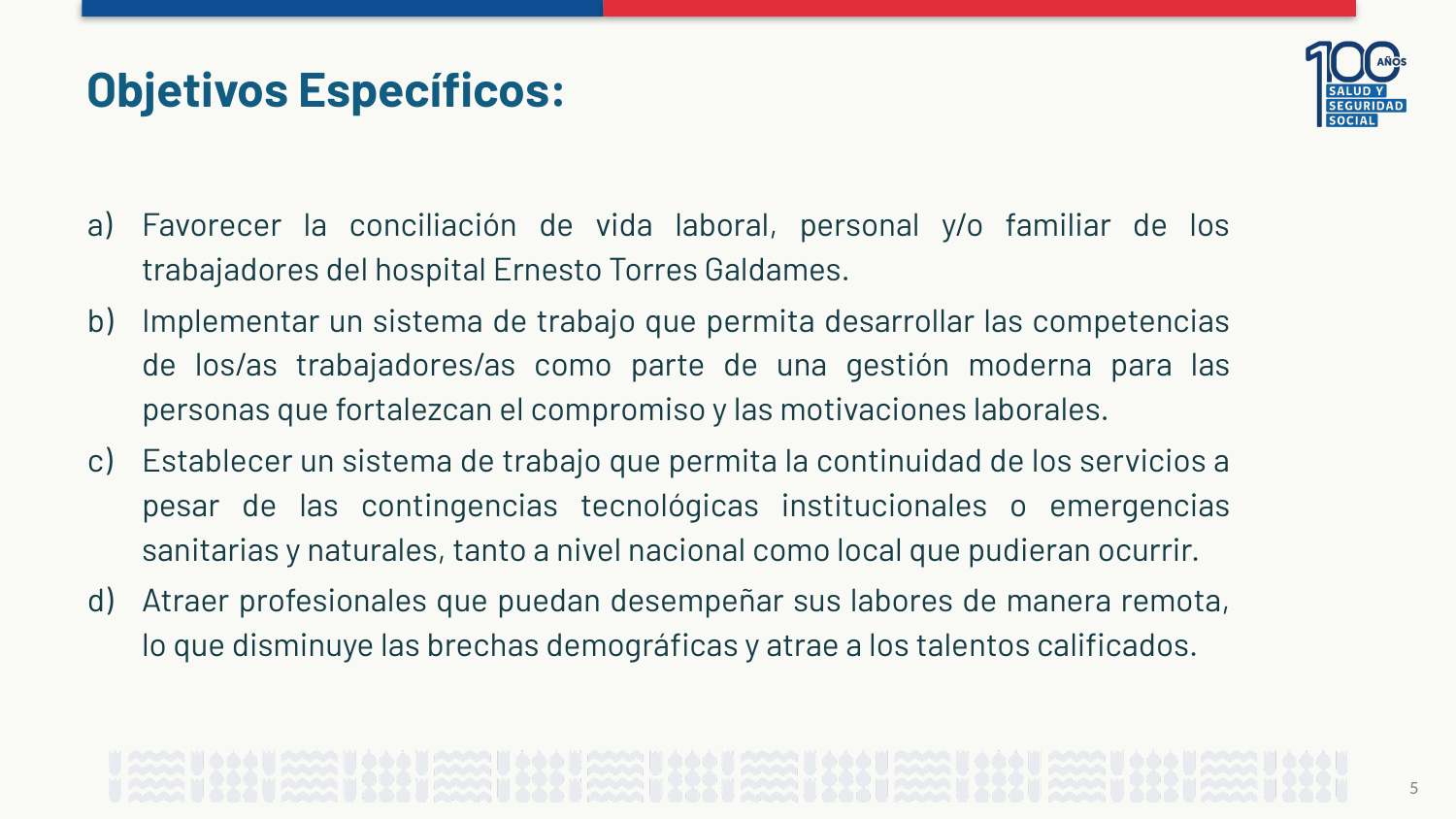

# Objetivos Específicos:
Favorecer la conciliación de vida laboral, personal y/o familiar de los trabajadores del hospital Ernesto Torres Galdames.
Implementar un sistema de trabajo que permita desarrollar las competencias de los/as trabajadores/as como parte de una gestión moderna para las personas que fortalezcan el compromiso y las motivaciones laborales.
Establecer un sistema de trabajo que permita la continuidad de los servicios a pesar de las contingencias tecnológicas institucionales o emergencias sanitarias y naturales, tanto a nivel nacional como local que pudieran ocurrir.
Atraer profesionales que puedan desempeñar sus labores de manera remota, lo que disminuye las brechas demográficas y atrae a los talentos calificados.

5